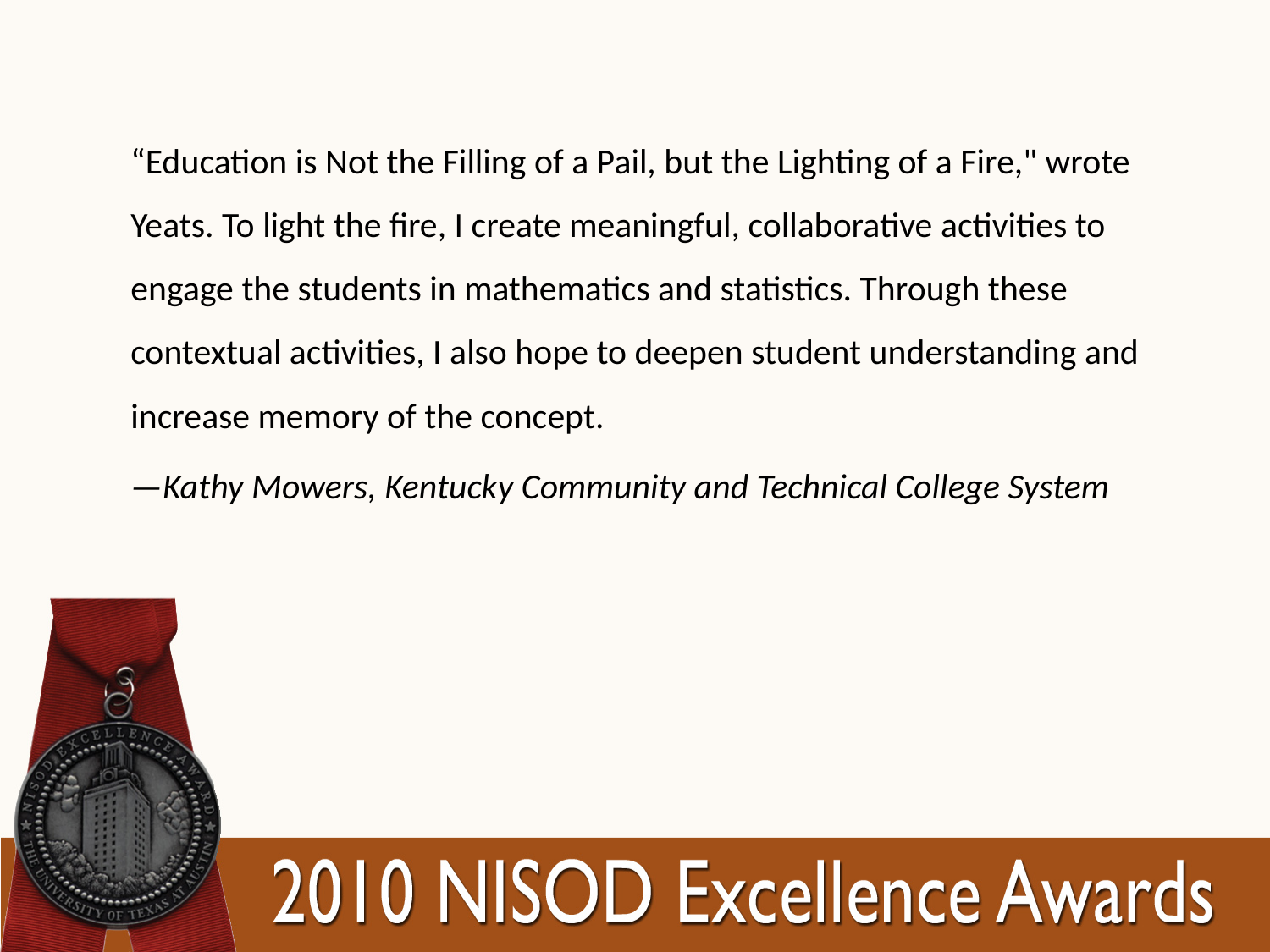

“Education is Not the Filling of a Pail, but the Lighting of a Fire," wrote Yeats. To light the fire, I create meaningful, collaborative activities to engage the students in mathematics and statistics. Through these contextual activities, I also hope to deepen student understanding and increase memory of the concept.
—Kathy Mowers, Kentucky Community and Technical College System